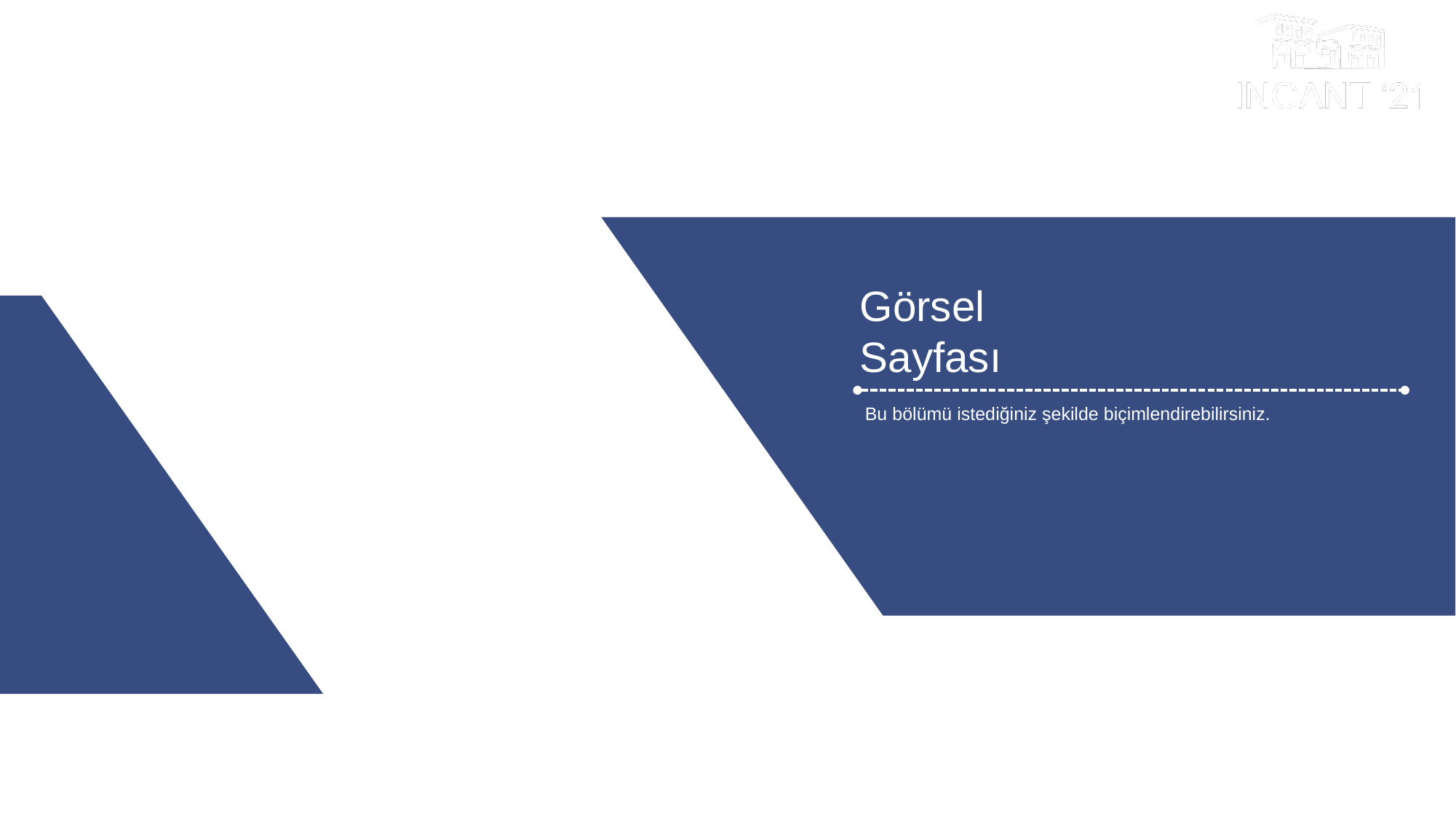

Görsel
Sayfası
Bu bölümü istediğiniz şekilde biçimlendirebilirsiniz.